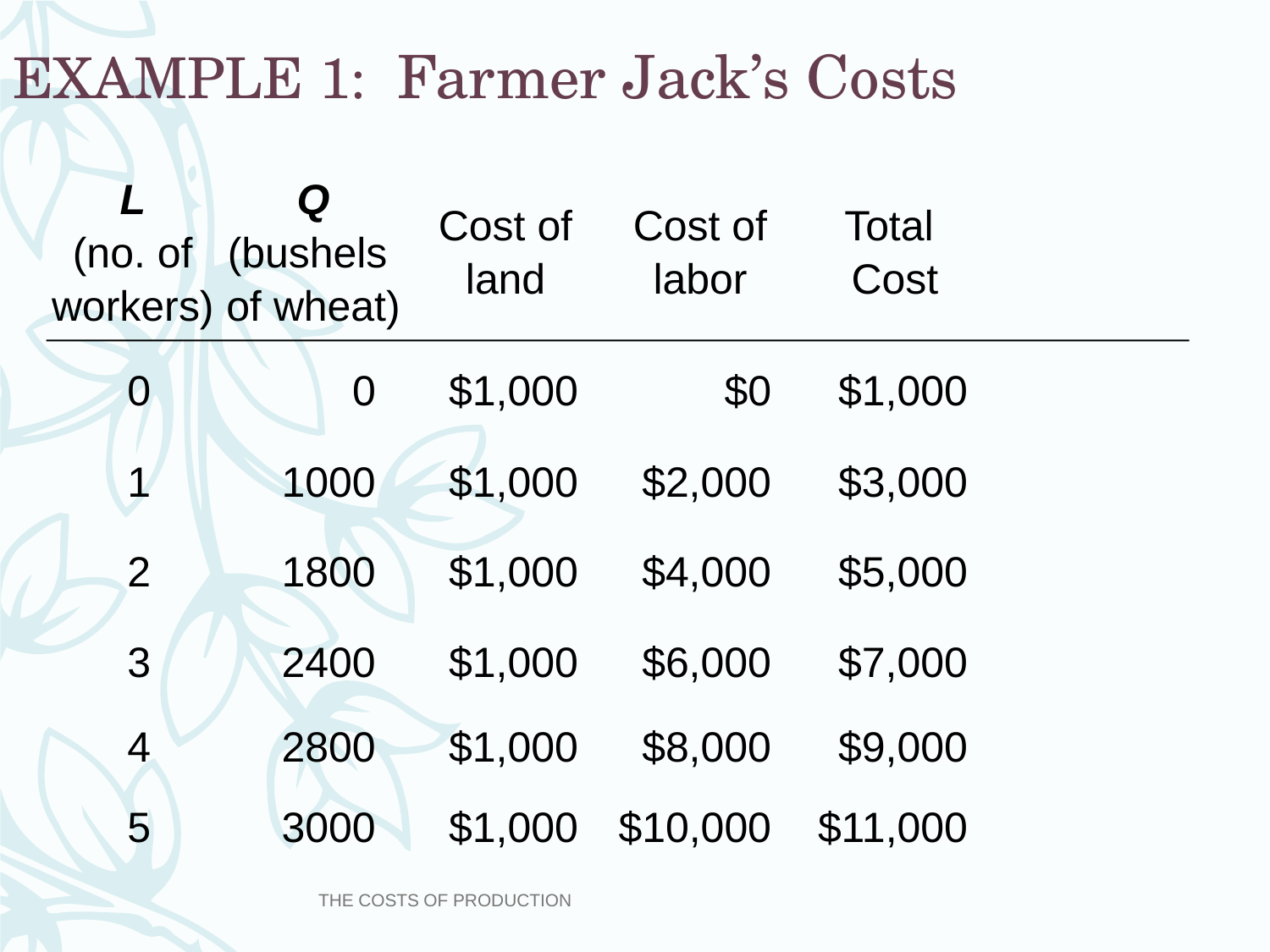

EXAMPLE 1:  Farmer Jack’s Costs
0
L
(no. of workers)

Q
(bushels
of wheat)

Cost of land
Cost of labor

Total
Cost

0

0
$1,000
$1,000
$1,000
$1,000
$1,000
$1,000
$0
$2,000
$4,000
$6,000
$8,000
$10,000
$1,000
$3,000
$5,000
$7,000
$9,000
$11,000

1

1000

2

1800

3

2400

4

2800

5

3000

THE COSTS OF PRODUCTION